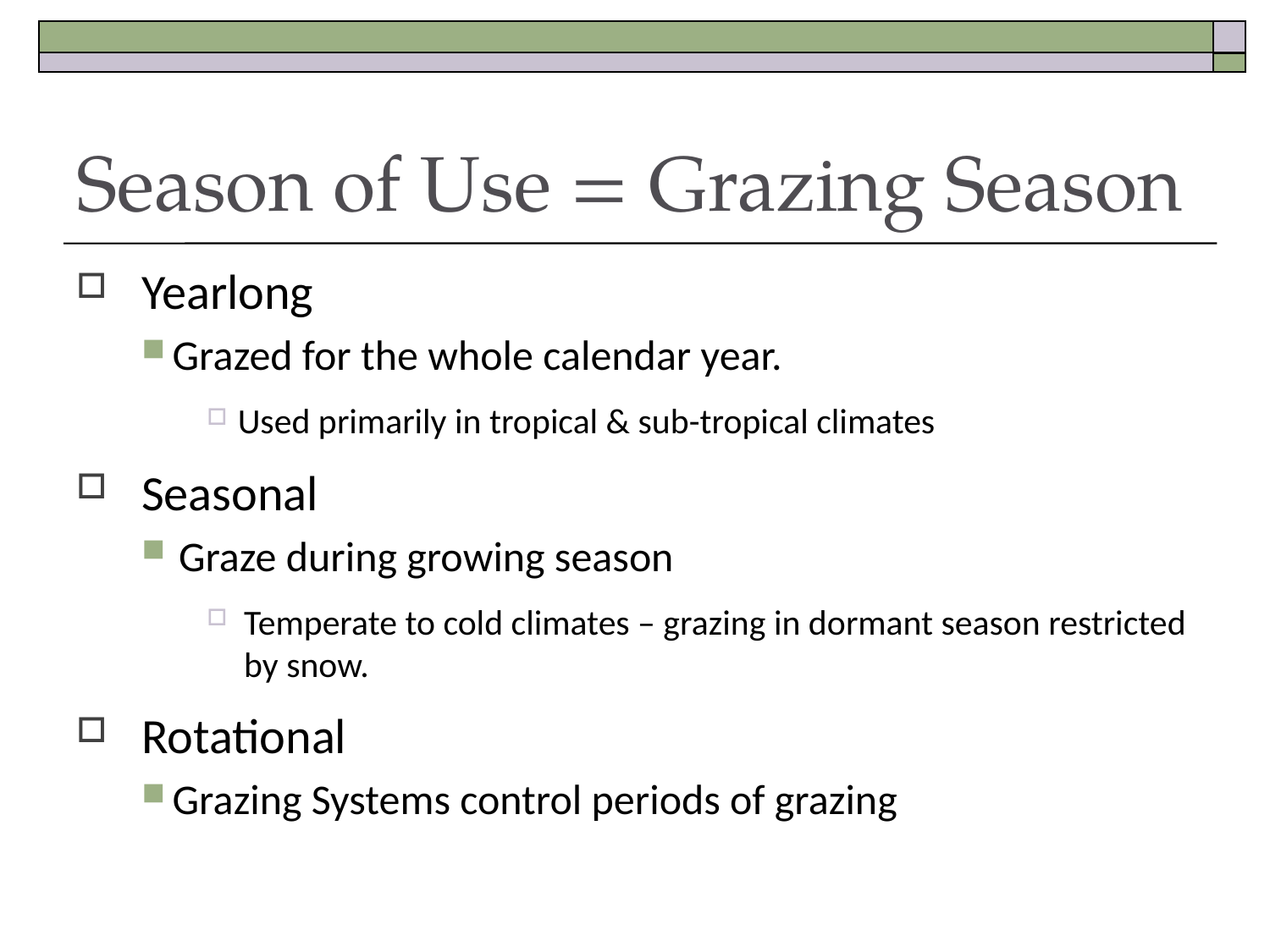

# Season of Use = Grazing Season
Yearlong
Grazed for the whole calendar year.
Used primarily in tropical & sub-tropical climates
Seasonal
Graze during growing season
Temperate to cold climates – grazing in dormant season restricted by snow.
Rotational
Grazing Systems control periods of grazing